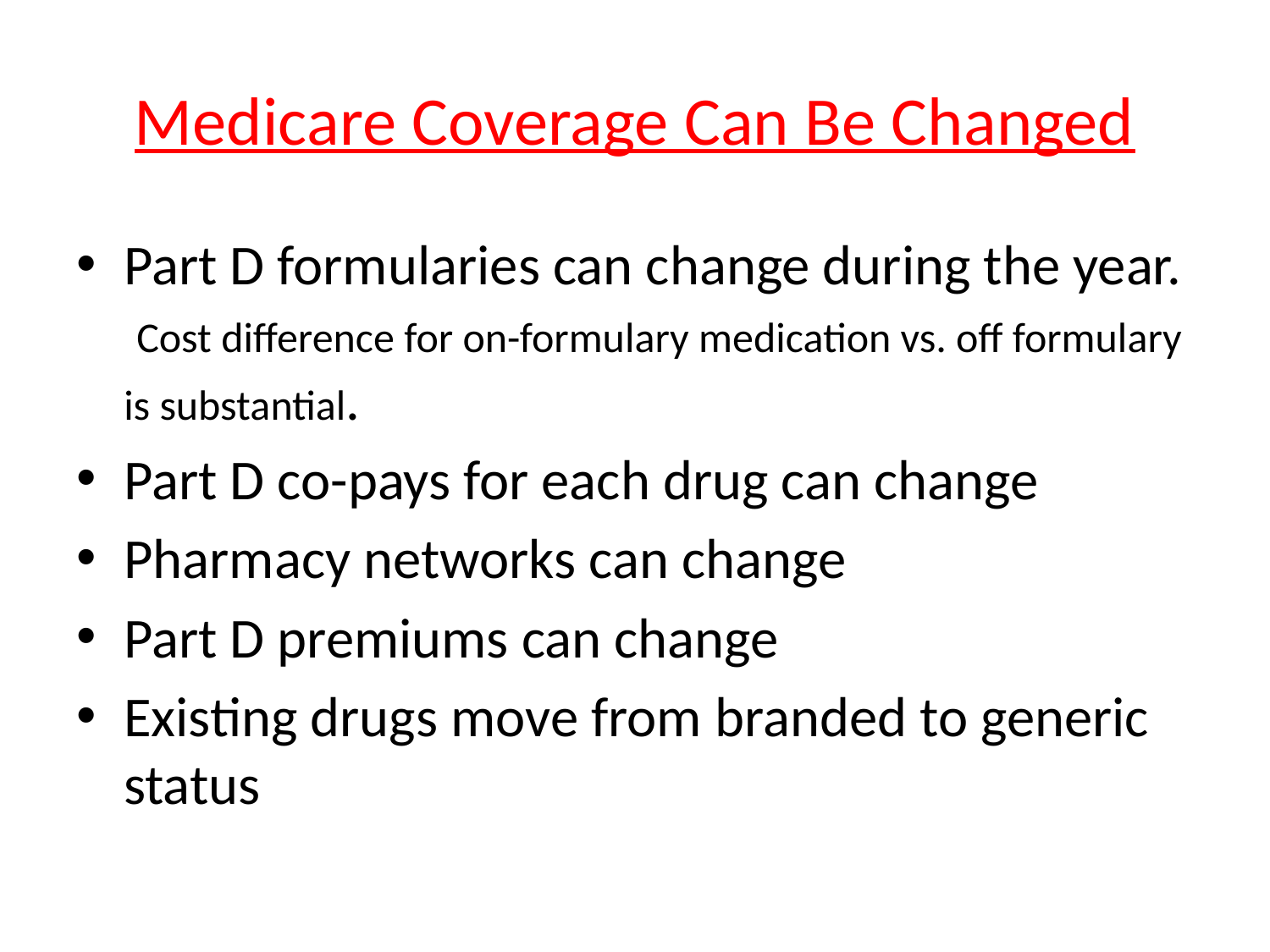

# Medicare Coverage Can Be Changed
Part D formularies can change during the year.  Cost difference for on-formulary medication vs. off formulary is substantial.
Part D co-pays for each drug can change
Pharmacy networks can change
Part D premiums can change
Existing drugs move from branded to generic status